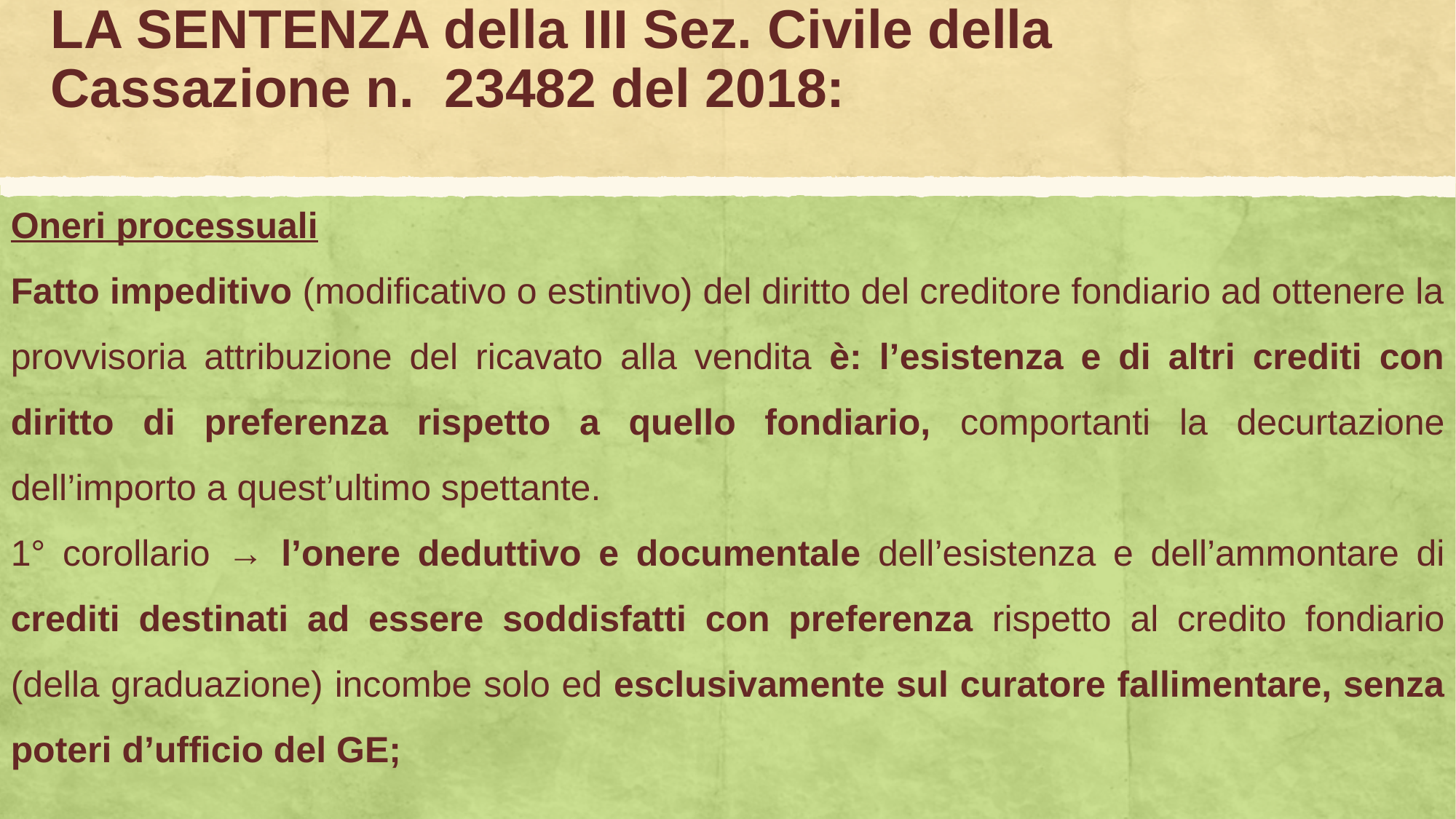

# LA SENTENZA della III Sez. Civile della Cassazione n.  23482 del 2018:
Oneri processuali
Fatto impeditivo (modificativo o estintivo) del diritto del creditore fondiario ad ottenere la provvisoria attribuzione del ricavato alla vendita è: l’esistenza e di altri crediti con diritto di preferenza rispetto a quello fondiario, comportanti la decurtazione dell’importo a quest’ultimo spettante.
1° corollario → l’onere deduttivo e documentale dell’esistenza e dell’ammontare di crediti destinati ad essere soddisfatti con preferenza rispetto al credito fondiario (della graduazione) incombe solo ed esclusivamente sul curatore fallimentare, senza poteri d’ufficio del GE;